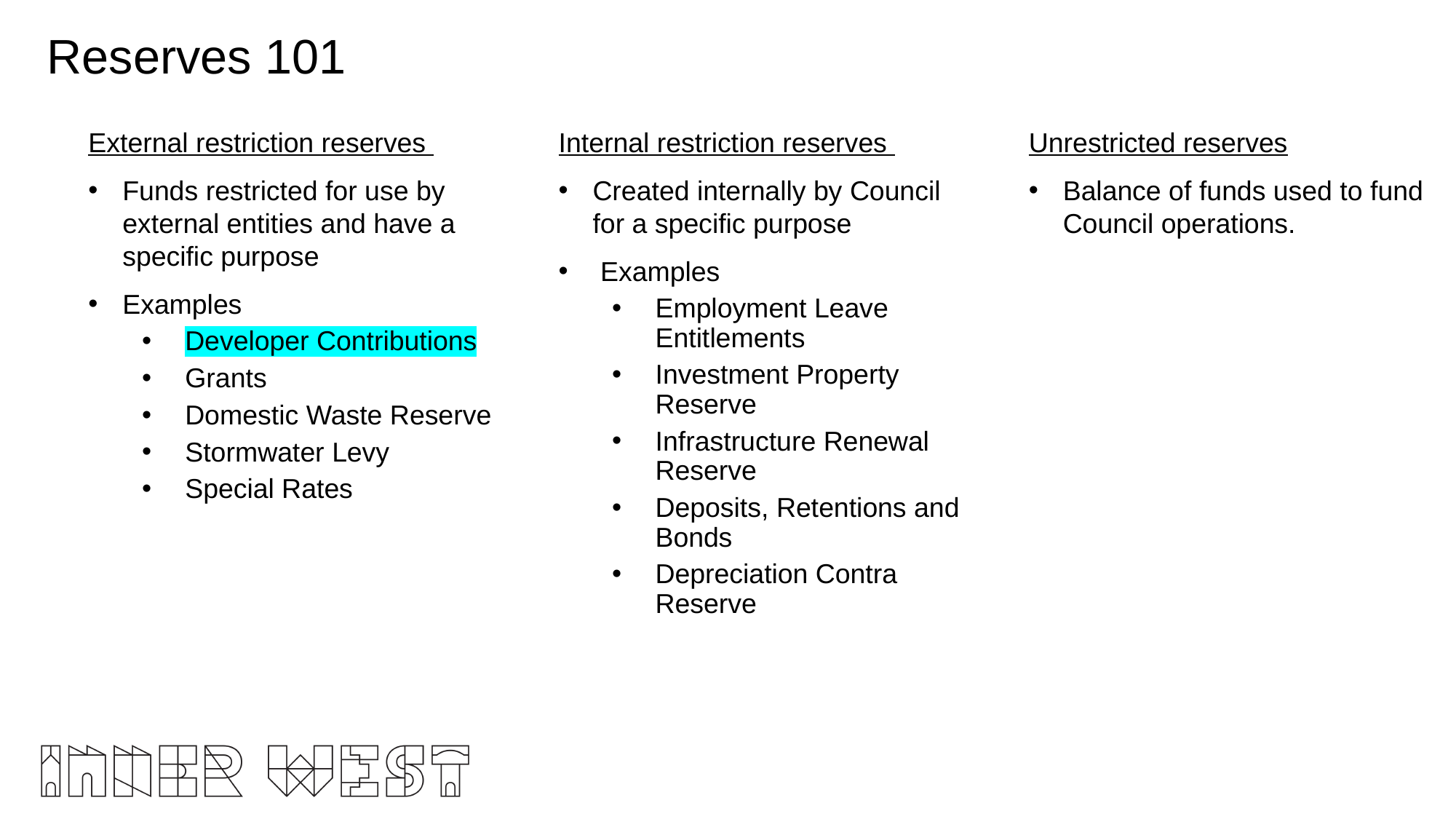

Reserves 101
External restriction reserves
Funds restricted for use by external entities and have a specific purpose
Examples
Developer Contributions
Grants
Domestic Waste Reserve
Stormwater Levy
Special Rates
Internal restriction reserves
Created internally by Council for a specific purpose
 Examples
Employment Leave Entitlements
Investment Property Reserve
Infrastructure Renewal Reserve
Deposits, Retentions and Bonds
Depreciation Contra Reserve
Unrestricted reserves
Balance of funds used to fund Council operations.